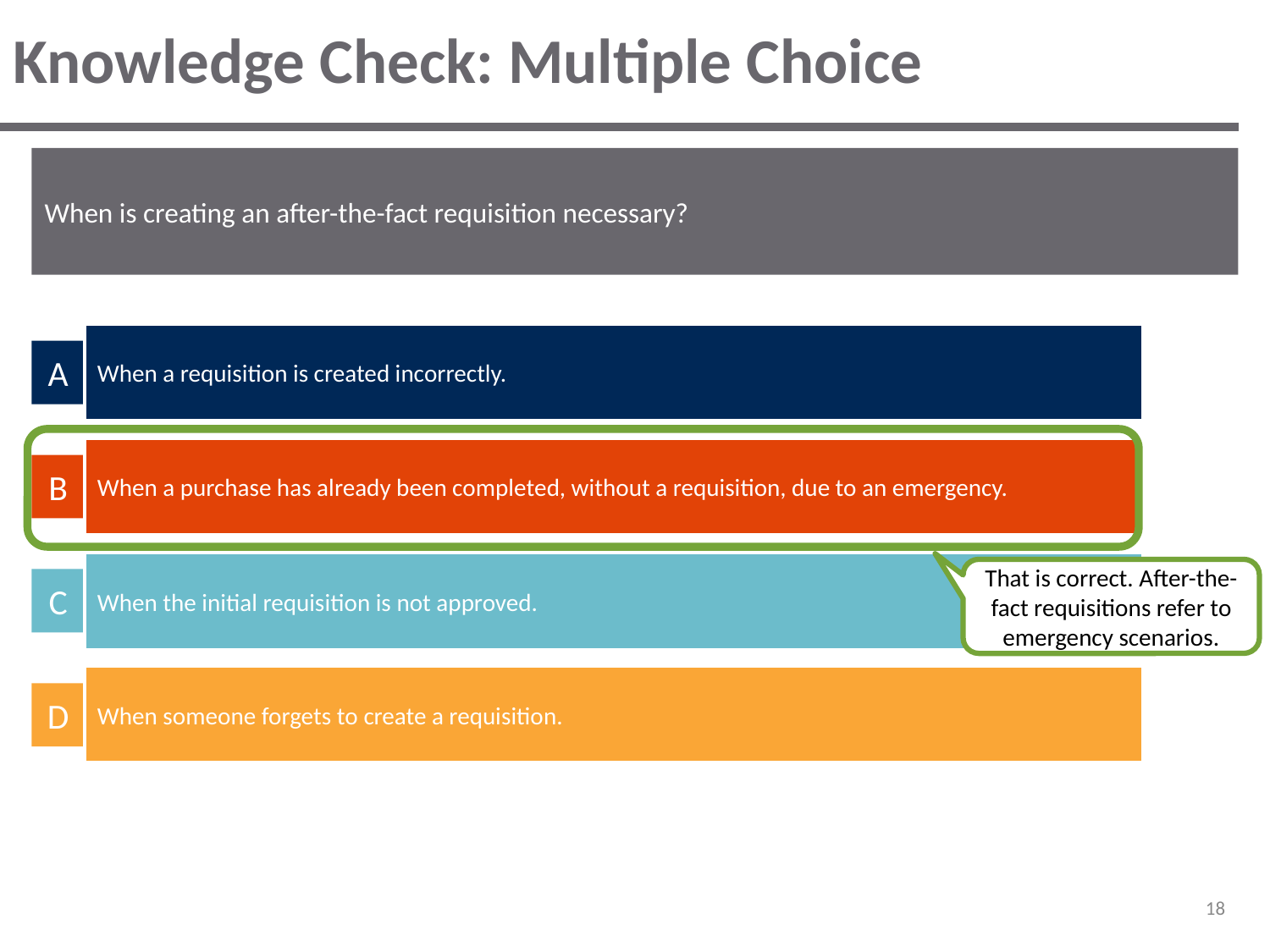

# Knowledge Check: Multiple Choice
When is creating an after-the-fact requisition necessary?
When a requisition is created incorrectly.
A

When a purchase has already been completed, without a requisition, due to an emergency.
B
When the initial requisition is not approved.
That is correct. After-the-fact requisitions refer to emergency scenarios.
C
When someone forgets to create a requisition.
D
18